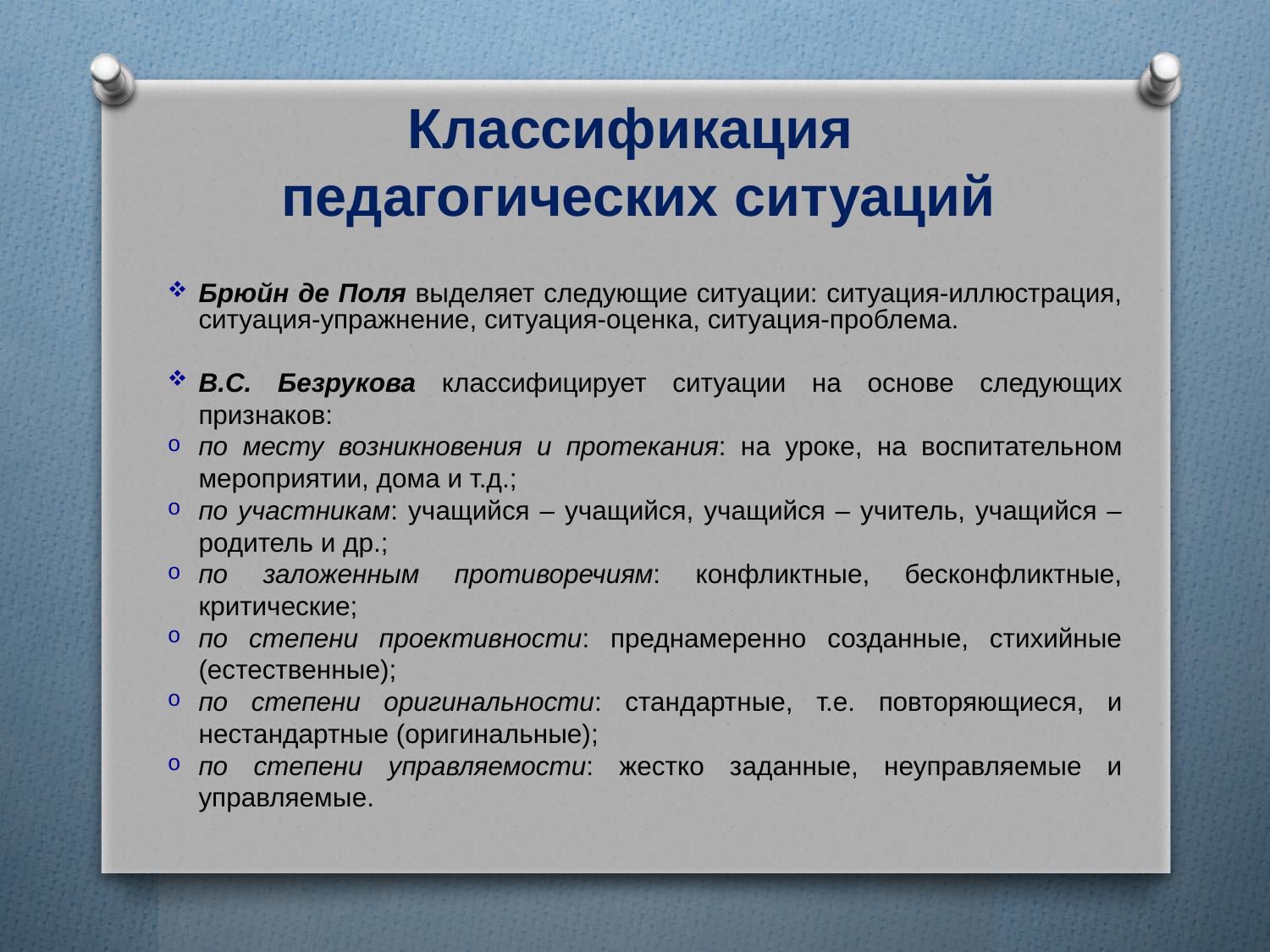

# Классификация педагогических ситуаций
Брюйн де Поля выделяет следующие ситуации: ситуация-иллюстрация, ситуация-упражнение, ситуация-оценка, ситуация-проблема.

В.С. Безрукова классифицирует ситуации на основе следующих признаков:
по месту возникновения и протекания: на уроке, на воспитательном мероприятии, дома и т.д.;
по участникам: учащийся – учащийся, учащийся – учитель, учащийся – родитель и др.;
по заложенным противоречиям: конфликтные, бесконфликтные, критические;
по степени проективности: преднамеренно созданные, стихийные (естественные);
по степени оригинальности: стандартные, т.е. повторяющиеся, и нестандартные (оригинальные);
по степени управляемости: жестко заданные, неуправляемые и управляемые.